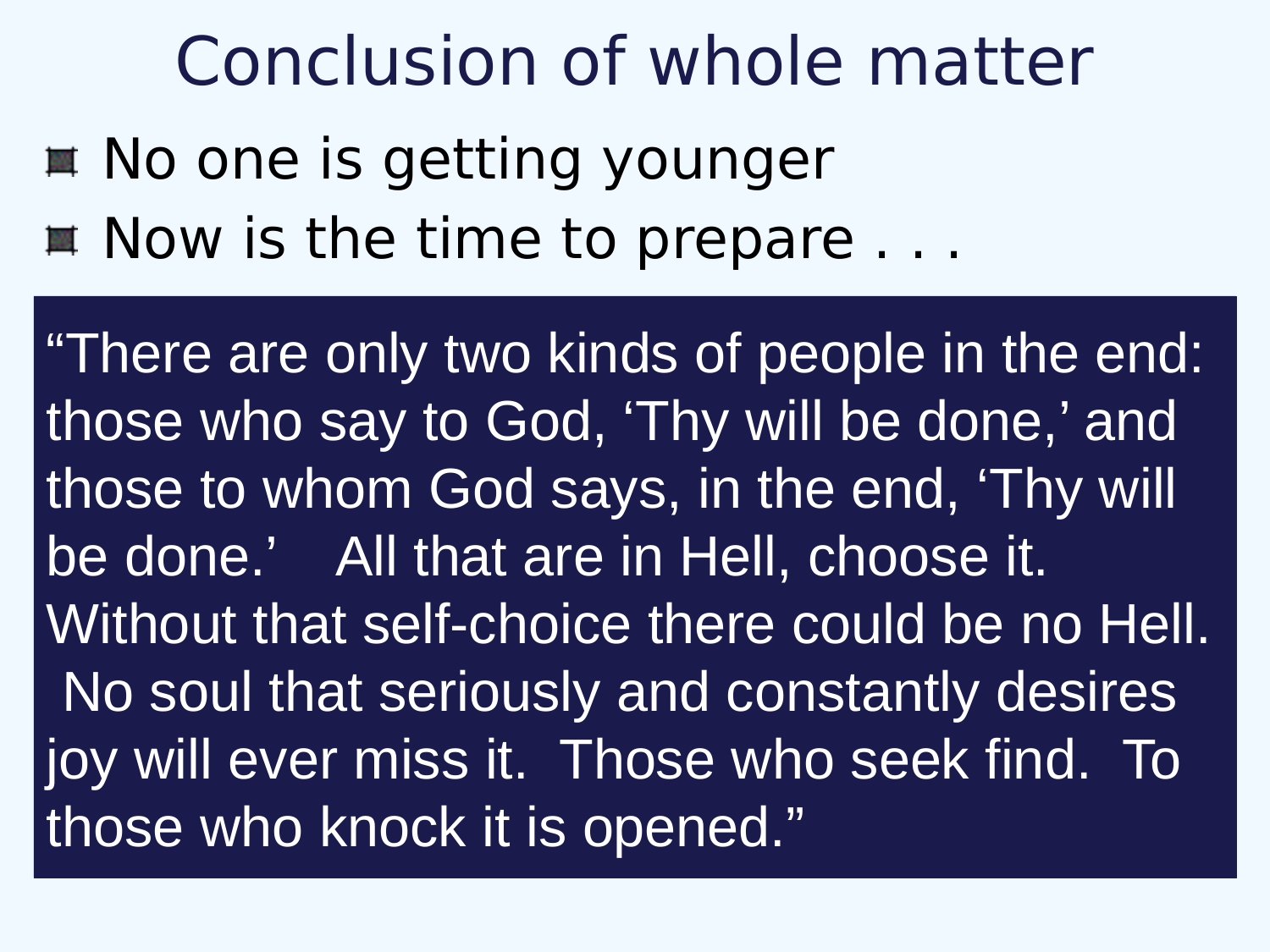

# Conclusion of whole matter
No one is getting younger
Now is the time to prepare . . .

“There are only two kinds of people in the end: those who say to God, ‘Thy will be done,’ and those to whom God says, in the end, ‘Thy will be done.’    All that are in Hell, choose it.  Without that self-choice there could be no Hell.  No soul that seriously and constantly desires joy will ever miss it.  Those who seek find.  To those who knock it is opened.”